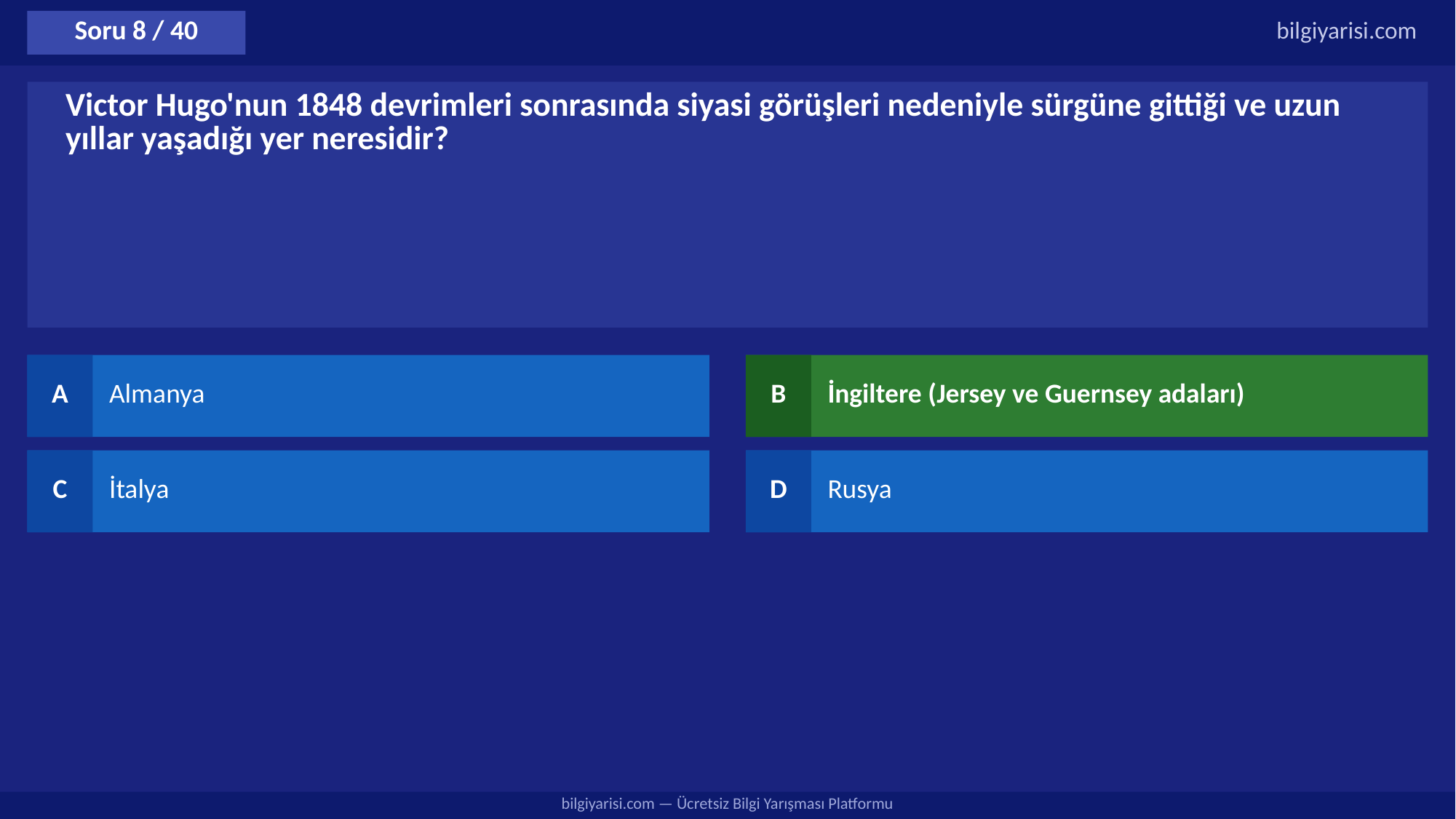

Soru 8 / 40
bilgiyarisi.com

Victor Hugo'nun 1848 devrimleri sonrasında siyasi görüşleri nedeniyle sürgüne gittiği ve uzun yıllar yaşadığı yer neresidir?

A
Almanya

B
İngiltere (Jersey ve Guernsey adaları)

C
İtalya

D
Rusya
bilgiyarisi.com — Ücretsiz Bilgi Yarışması Platformu